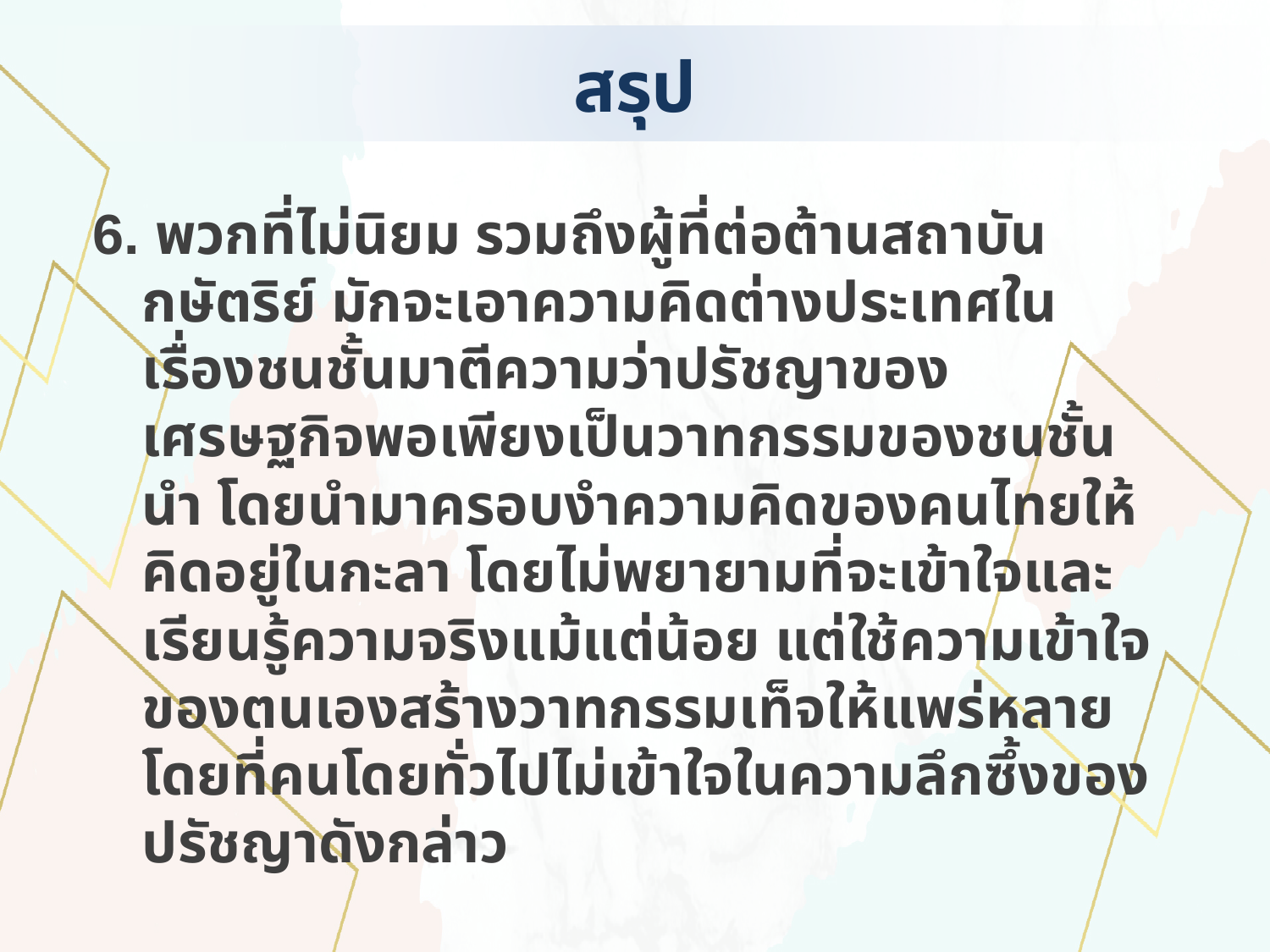

# สรุป
6. พวกที่ไม่นิยม รวมถึงผู้ที่ต่อต้านสถาบันกษัตริย์ มักจะเอาความคิดต่างประเทศในเรื่องชนชั้นมาตีความว่าปรัชญาของเศรษฐกิจพอเพียงเป็นวาทกรรมของชนชั้นนำ โดยนำมาครอบงำความคิดของคนไทยให้คิดอยู่ในกะลา โดยไม่พยายามที่จะเข้าใจและเรียนรู้ความจริงแม้แต่น้อย แต่ใช้ความเข้าใจของตนเองสร้างวาทกรรมเท็จให้แพร่หลาย โดยที่คนโดยทั่วไปไม่เข้าใจในความลึกซึ้งของปรัชญาดังกล่าว